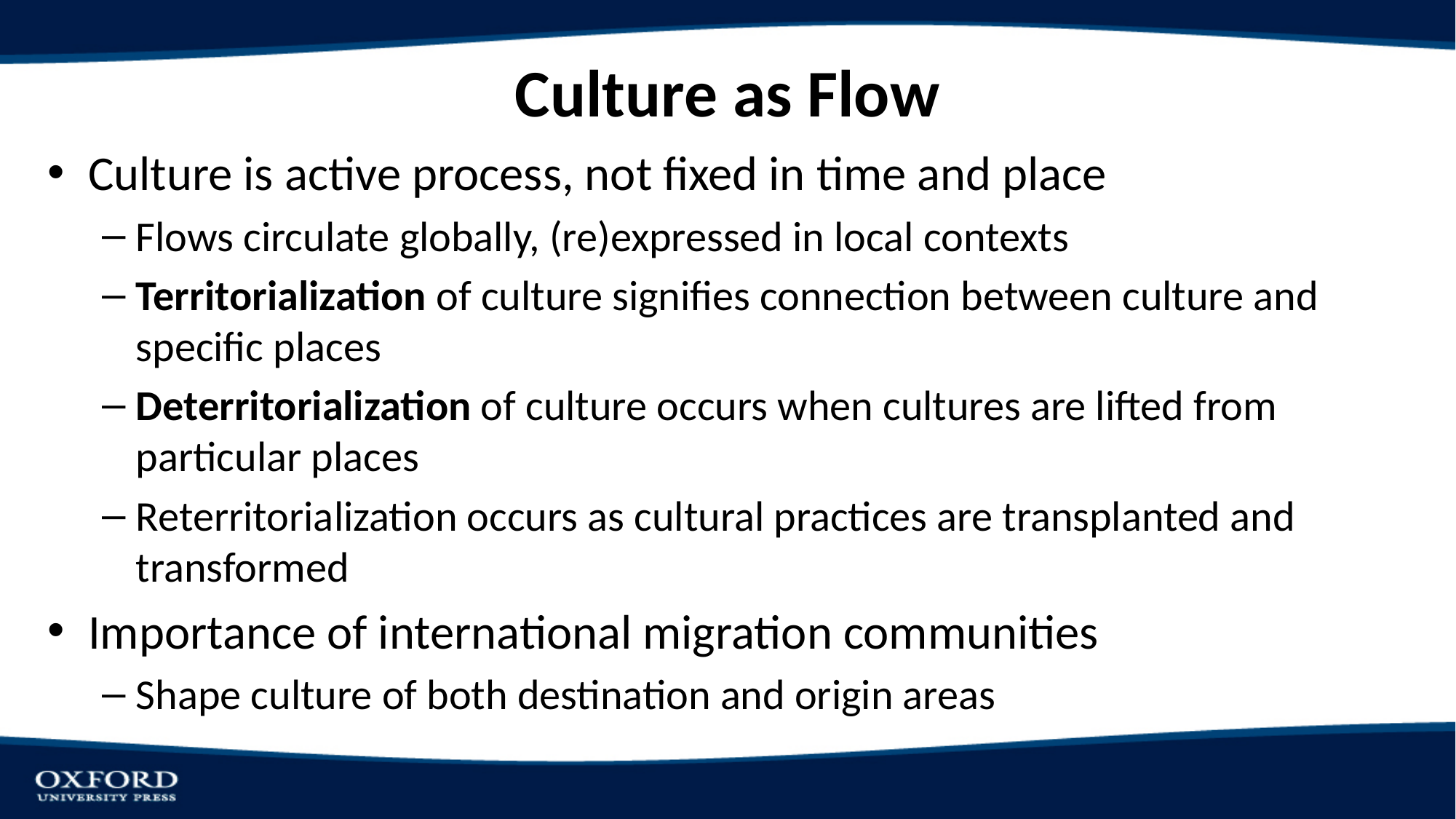

# Culture as Flow
Culture is active process, not fixed in time and place
Flows circulate globally, (re)expressed in local contexts
Territorialization of culture signifies connection between culture and specific places
Deterritorialization of culture occurs when cultures are lifted from particular places
Reterritorialization occurs as cultural practices are transplanted and transformed
Importance of international migration communities
Shape culture of both destination and origin areas